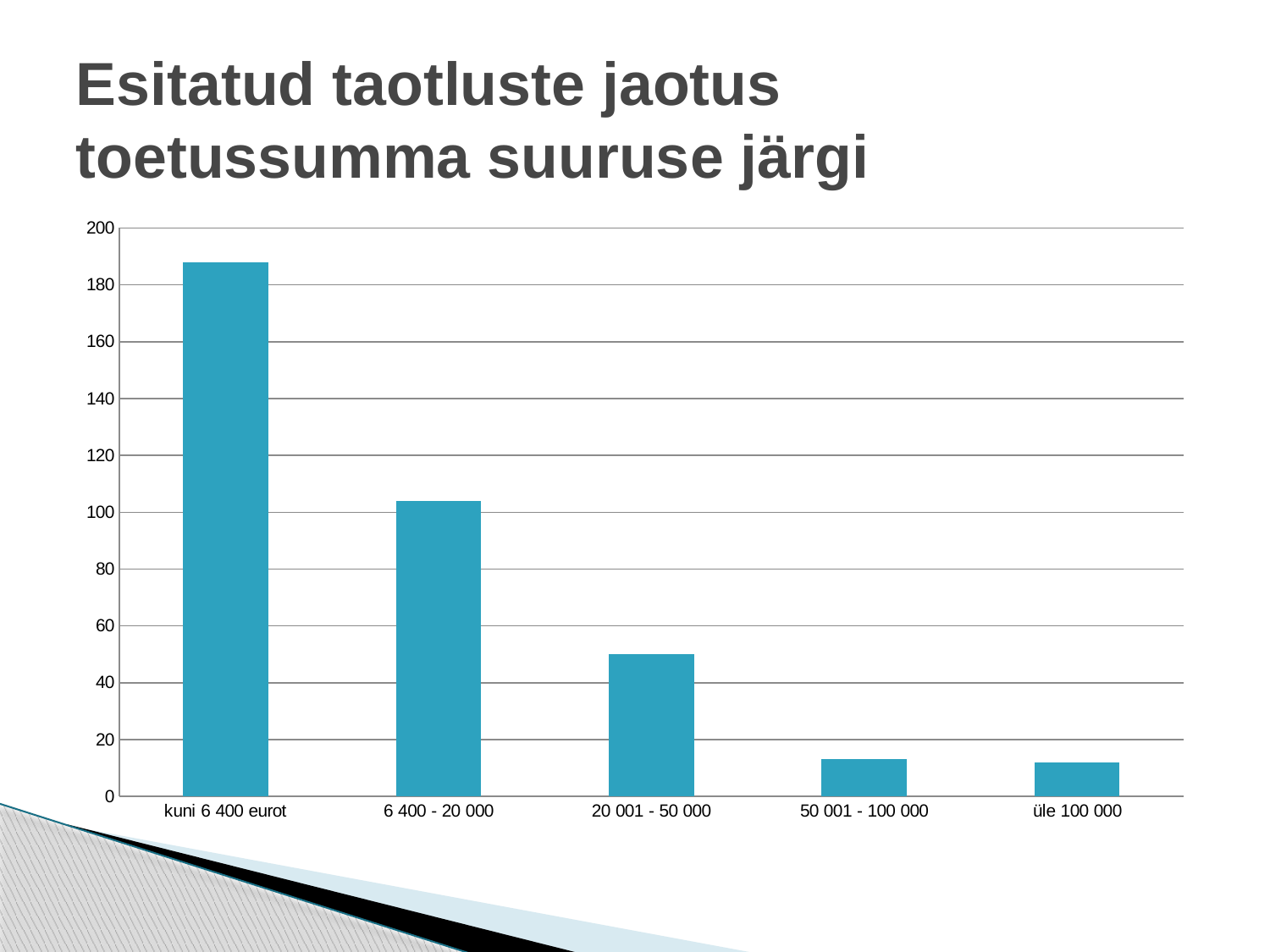

# Esitatud taotluste jaotus toetussumma suuruse järgi

### Chart

| Category | taotluste arv |
|---|---|
| kuni 6 400 eurot | 188.0 |
| 6 400 - 20 000 | 104.0 |
| 20 001 - 50 000 | 50.0 |
| 50 001 - 100 000 | 13.0 |
| üle 100 000 | 12.0 |